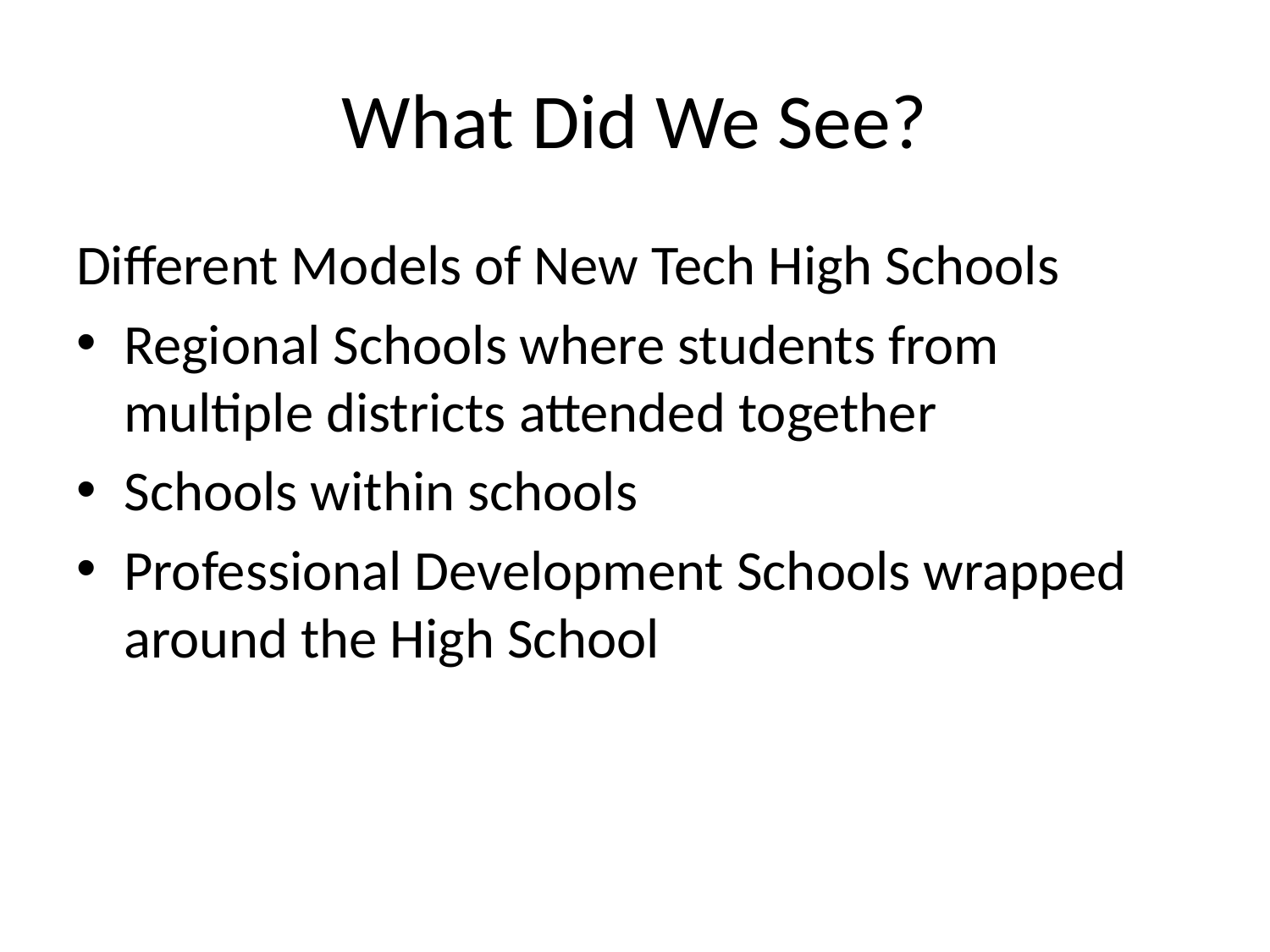

# What Did We See?
Different Models of New Tech High Schools
Regional Schools where students from multiple districts attended together
Schools within schools
Professional Development Schools wrapped around the High School